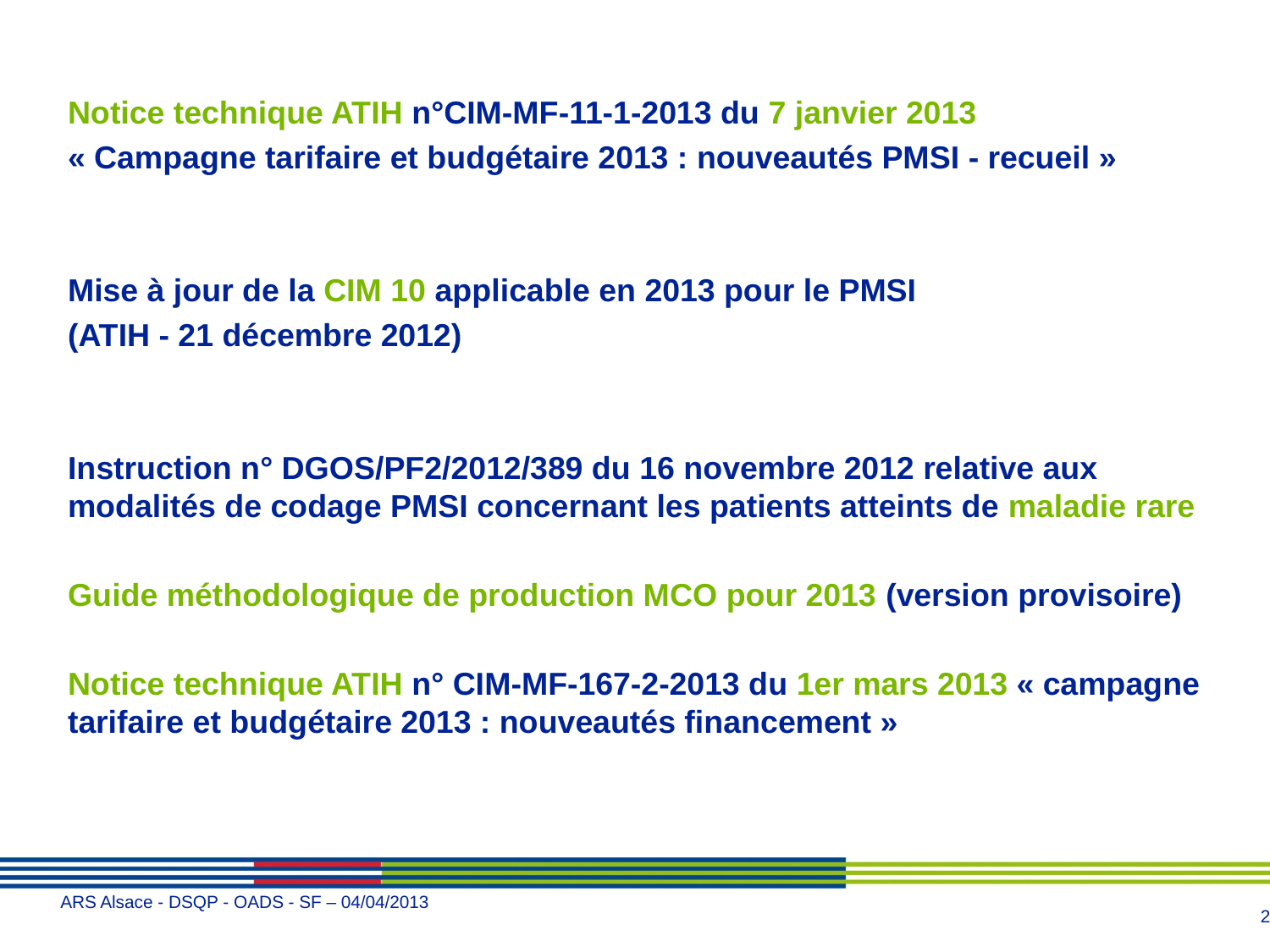

Notice technique ATIH n°CIM-MF-11-1-2013 du 7 janvier 2013
« Campagne tarifaire et budgétaire 2013 : nouveautés PMSI - recueil »

Mise à jour de la CIM 10 applicable en 2013 pour le PMSI
(ATIH - 21 décembre 2012)

Instruction n° DGOS/PF2/2012/389 du 16 novembre 2012 relative aux modalités de codage PMSI concernant les patients atteints de maladie rare

Guide méthodologique de production MCO pour 2013 (version provisoire)

Notice technique ATIH n° CIM-MF-167-2-2013 du 1er mars 2013 « campagne tarifaire et budgétaire 2013 : nouveautés financement »